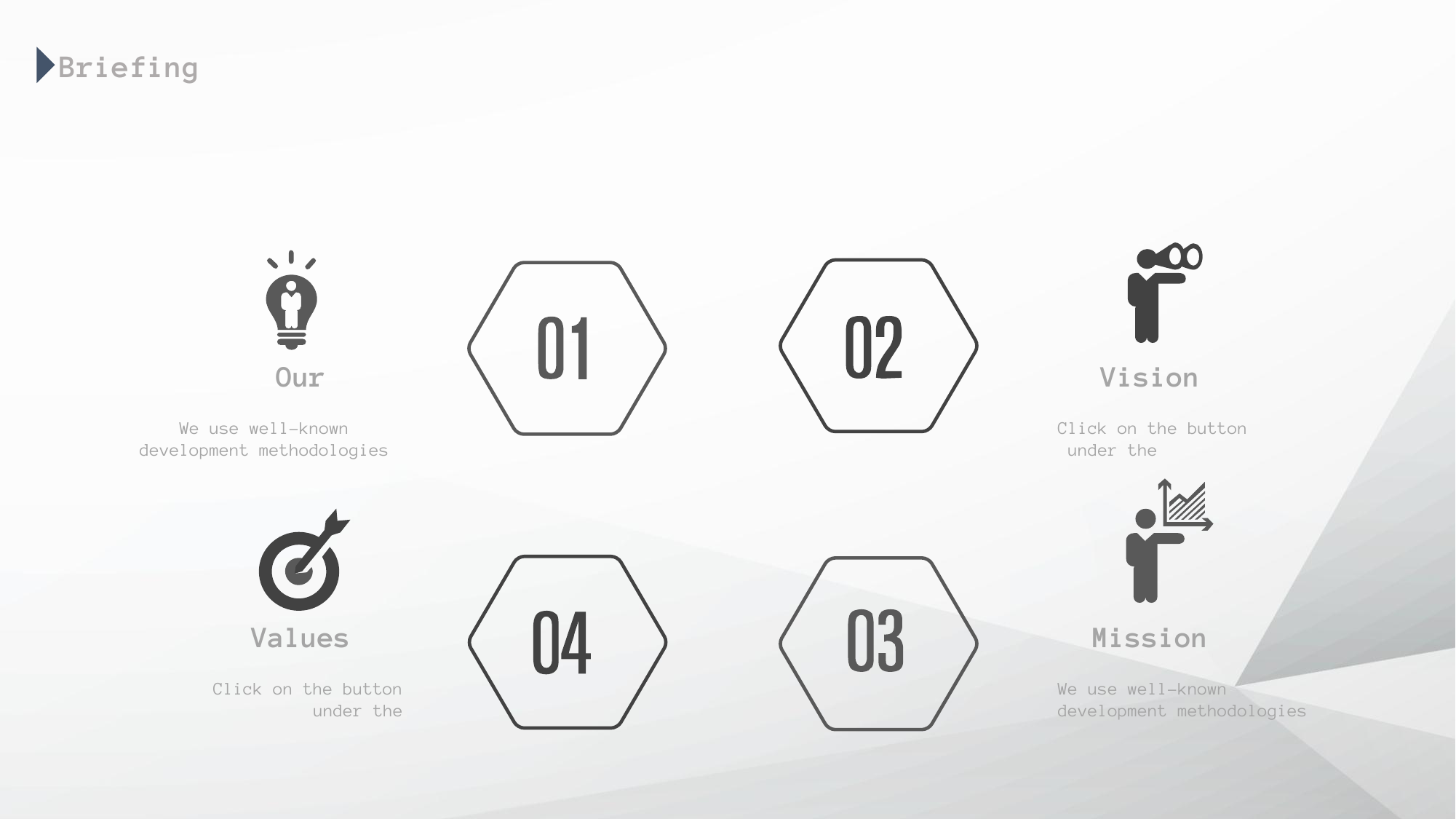

Briefing

Our
Vision
We use well-known development methodologies
Click on the button
 under the

Values
Mission
Click on the button
 under the
We use well-known development methodologies